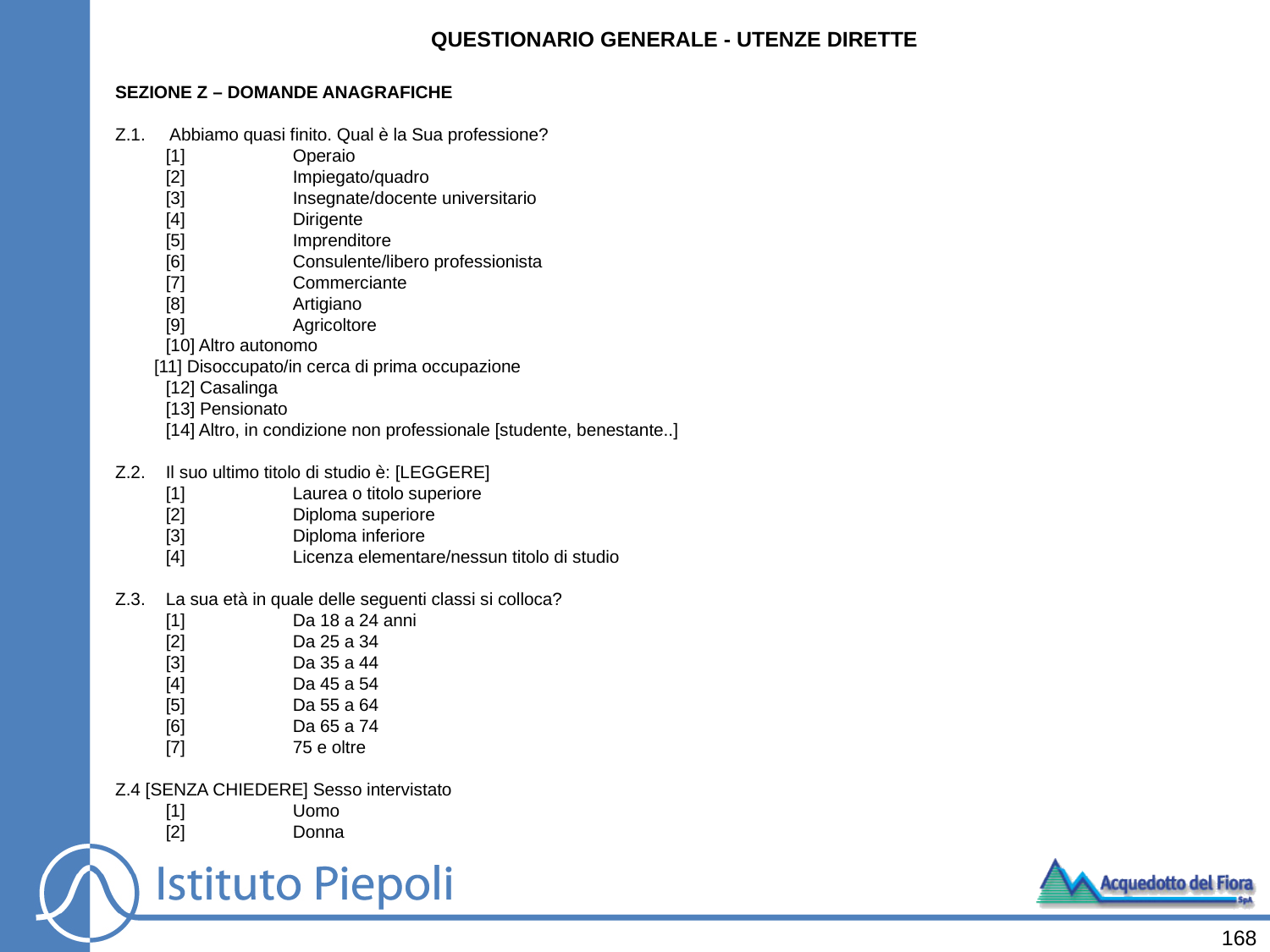

QUESTIONARIO GENERALE - UTENZE DIRETTE
SEZIONE Z – DOMANDE ANAGRAFICHE

Z.1.	 Abbiamo quasi finito. Qual è la Sua professione?
	[1]	Operaio
	[2]	Impiegato/quadro
	[3]	Insegnate/docente universitario
	[4]	Dirigente
	[5]	Imprenditore
	[6]	Consulente/libero professionista
	[7]	Commerciante
	[8]	Artigiano
	[9]	Agricoltore
	[10] Altro autonomo
        [11] Disoccupato/in cerca di prima occupazione
	[12] Casalinga
	[13] Pensionato
	[14] Altro, in condizione non professionale [studente, benestante..]

Z.2.	Il suo ultimo titolo di studio è: [LEGGERE]
	[1]	Laurea o titolo superiore
	[2]	Diploma superiore
	[3]	Diploma inferiore
	[4]	Licenza elementare/nessun titolo di studio

Z.3.	La sua età in quale delle seguenti classi si colloca?
	[1]	Da 18 a 24 anni
	[2]	Da 25 a 34
	[3]	Da 35 a 44
	[4]	Da 45 a 54
	[5]	Da 55 a 64
	[6]	Da 65 a 74
	[7]	75 e oltre

Z.4 [SENZA CHIEDERE] Sesso intervistato
	[1]	Uomo
	[2]	Donna
168